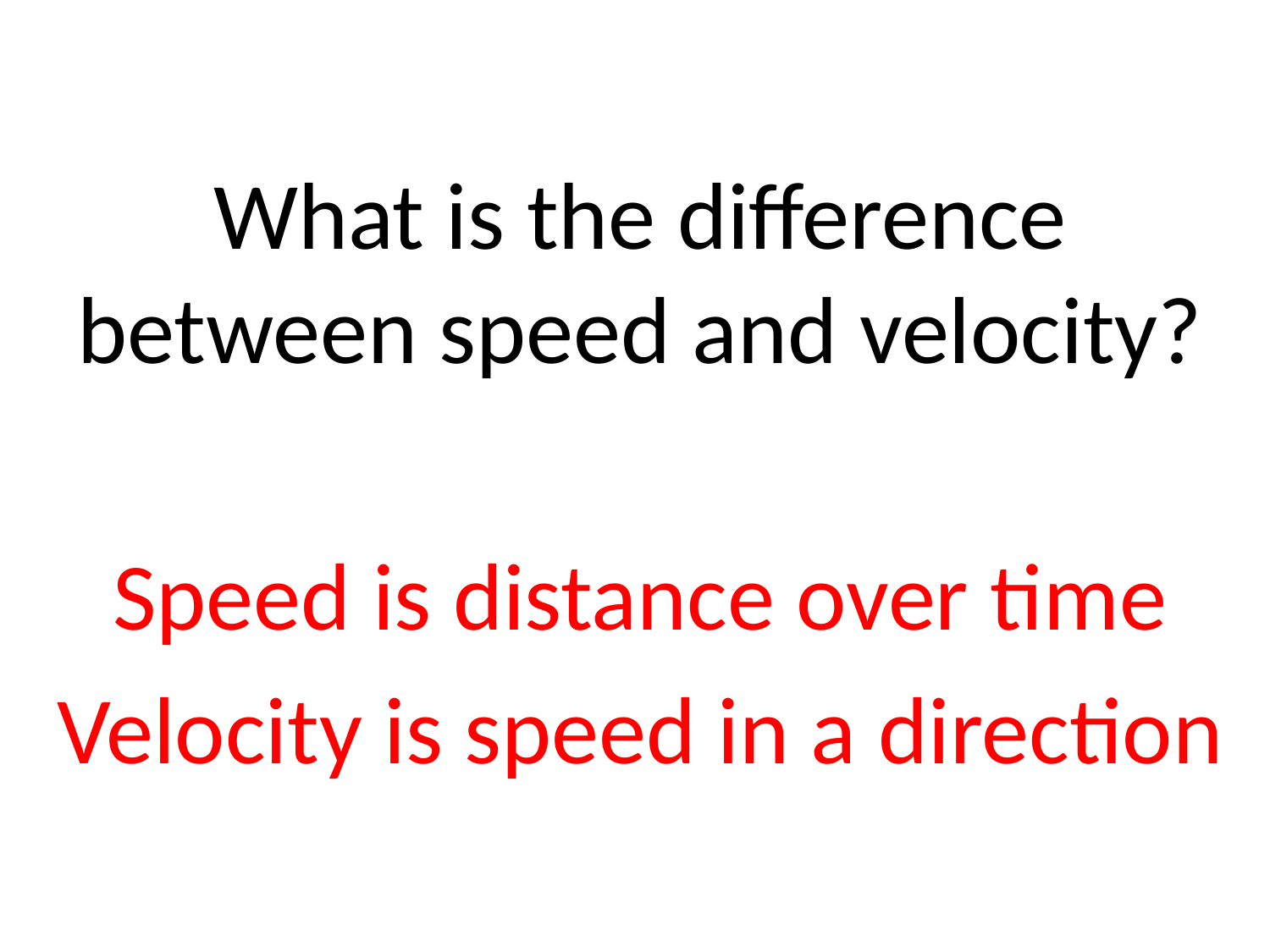

#
What is the difference between speed and velocity?

Speed is distance over time
Velocity is speed in a direction